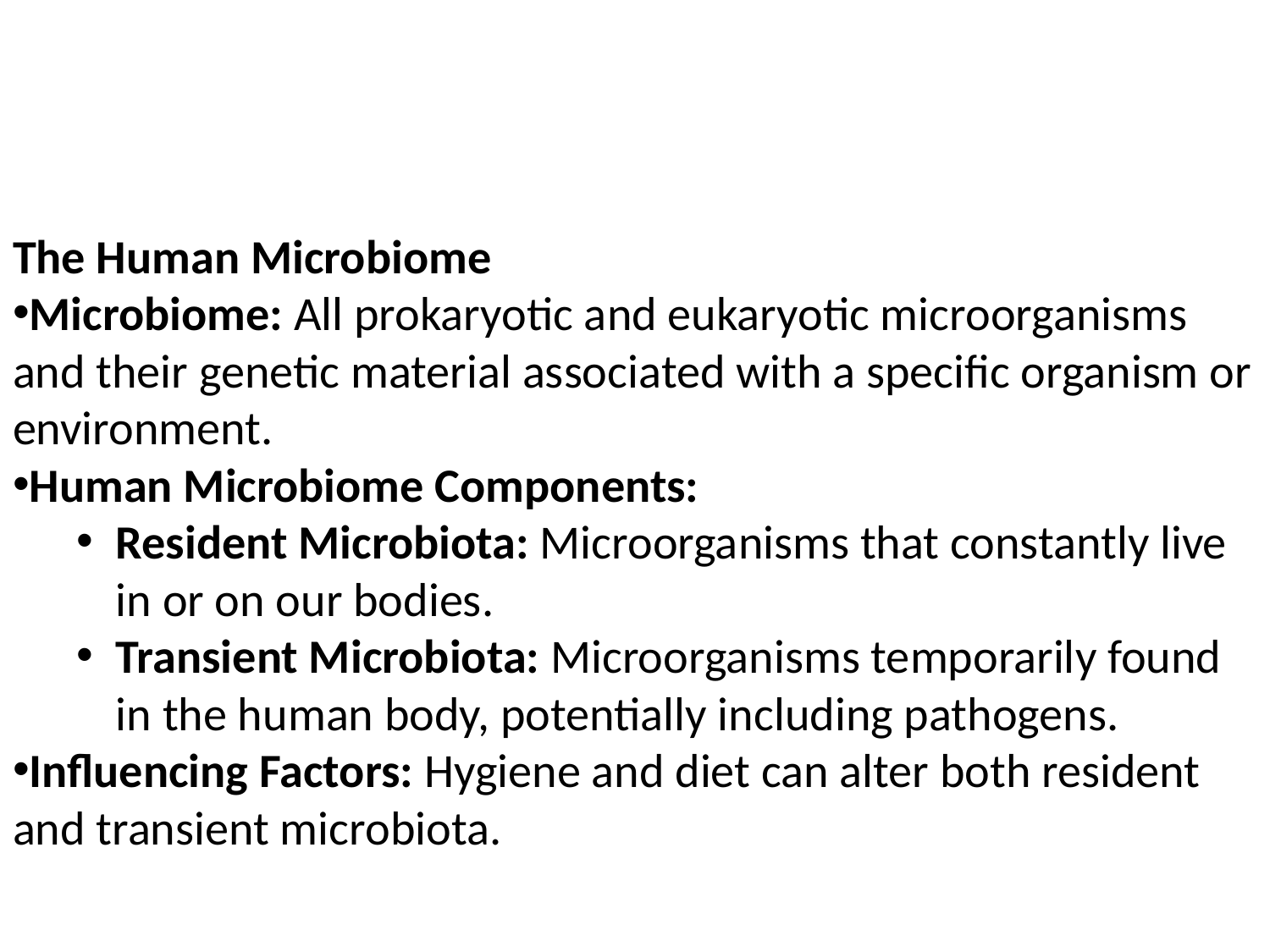

The Human Microbiome
Microbiome: All prokaryotic and eukaryotic microorganisms and their genetic material associated with a specific organism or environment.
Human Microbiome Components:
Resident Microbiota: Microorganisms that constantly live in or on our bodies.
Transient Microbiota: Microorganisms temporarily found in the human body, potentially including pathogens.
Influencing Factors: Hygiene and diet can alter both resident and transient microbiota.